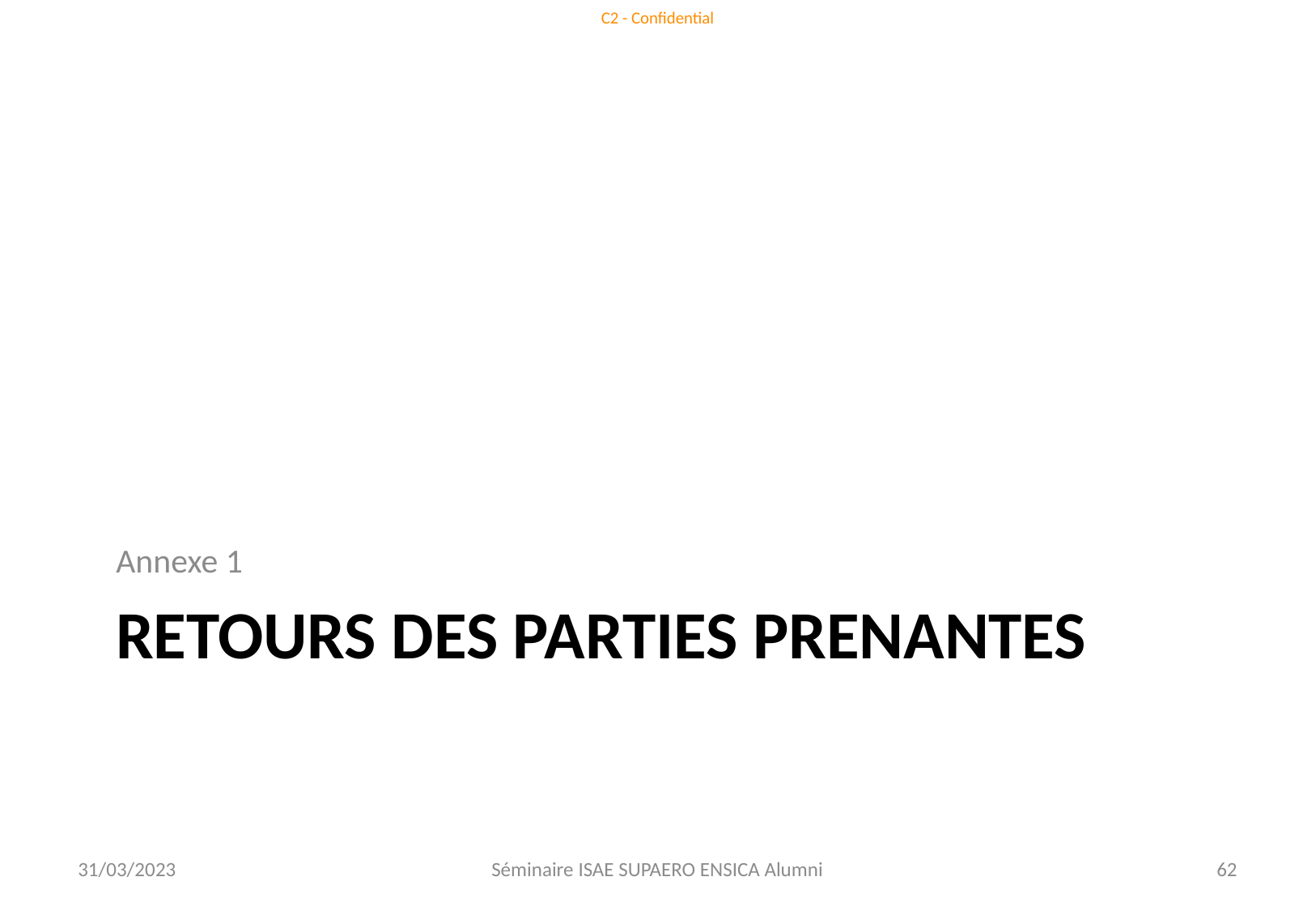

Annexe 1
# Retours des parties prenantes
31/03/2023
Séminaire ISAE SUPAERO ENSICA Alumni
62